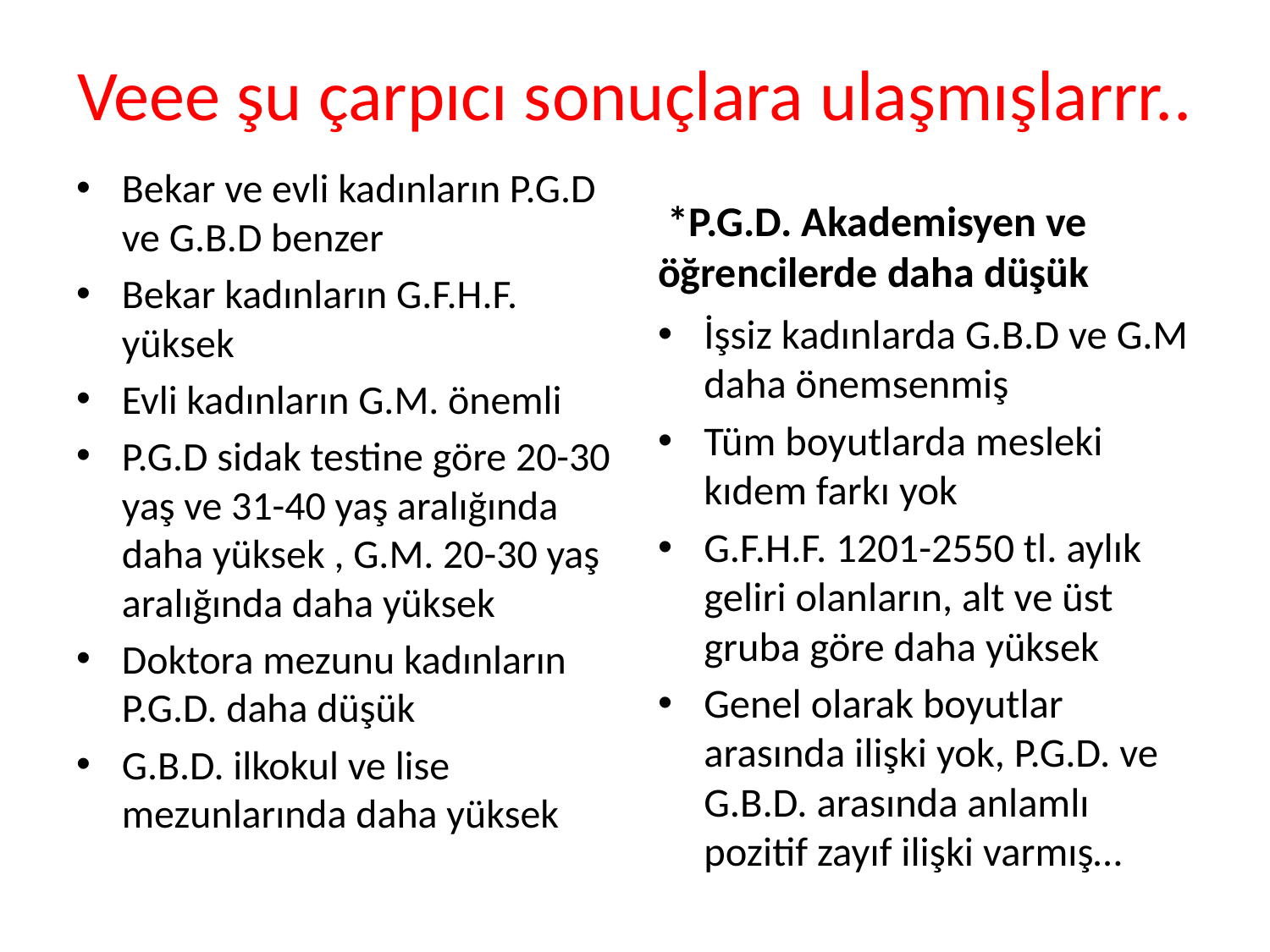

# Veee şu çarpıcı sonuçlara ulaşmışlarrr..
Bekar ve evli kadınların P.G.D ve G.B.D benzer
Bekar kadınların G.F.H.F. yüksek
Evli kadınların G.M. önemli
P.G.D sidak testine göre 20-30 yaş ve 31-40 yaş aralığında daha yüksek , G.M. 20-30 yaş aralığında daha yüksek
Doktora mezunu kadınların P.G.D. daha düşük
G.B.D. ilkokul ve lise mezunlarında daha yüksek

 *P.G.D. Akademisyen ve   öğrencilerde daha düşük

İşsiz kadınlarda G.B.D ve G.M daha önemsenmiş
Tüm boyutlarda mesleki kıdem farkı yok
G.F.H.F. 1201-2550 tl. aylık geliri olanların, alt ve üst gruba göre daha yüksek
Genel olarak boyutlar arasında ilişki yok, P.G.D. ve G.B.D. arasında anlamlı pozitif zayıf ilişki varmış…